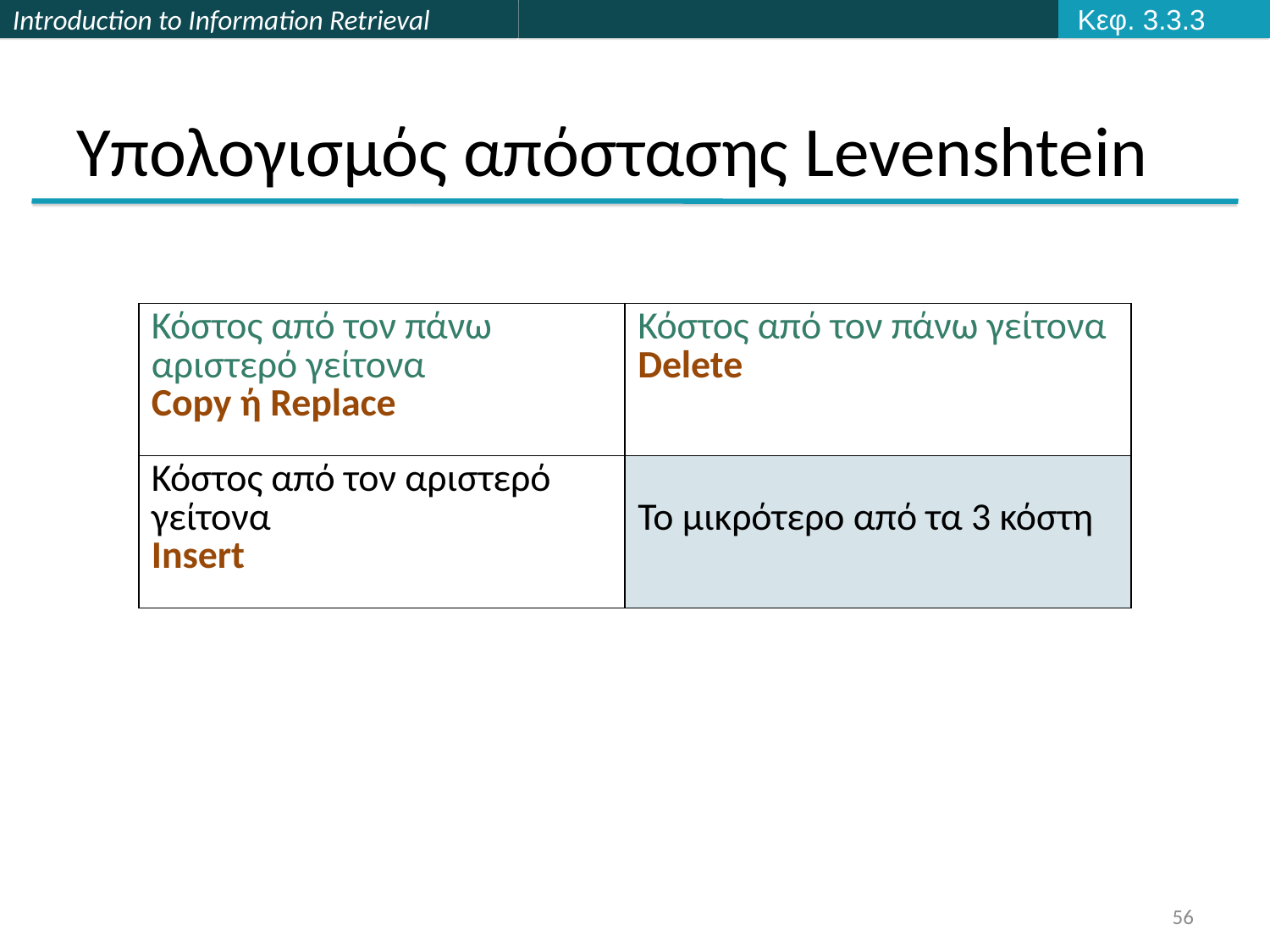

Κεφ. 3.3.3
# Υπολογισμός απόστασης Levenshtein
| Κόστος από τον πάνω αριστερό γείτονα Copy ή Replace | Κόστος από τον πάνω γείτονα Delete |
| --- | --- |
| Κόστος από τον αριστερό γείτονα Insert | Το μικρότερο από τα 3 κόστη |
56